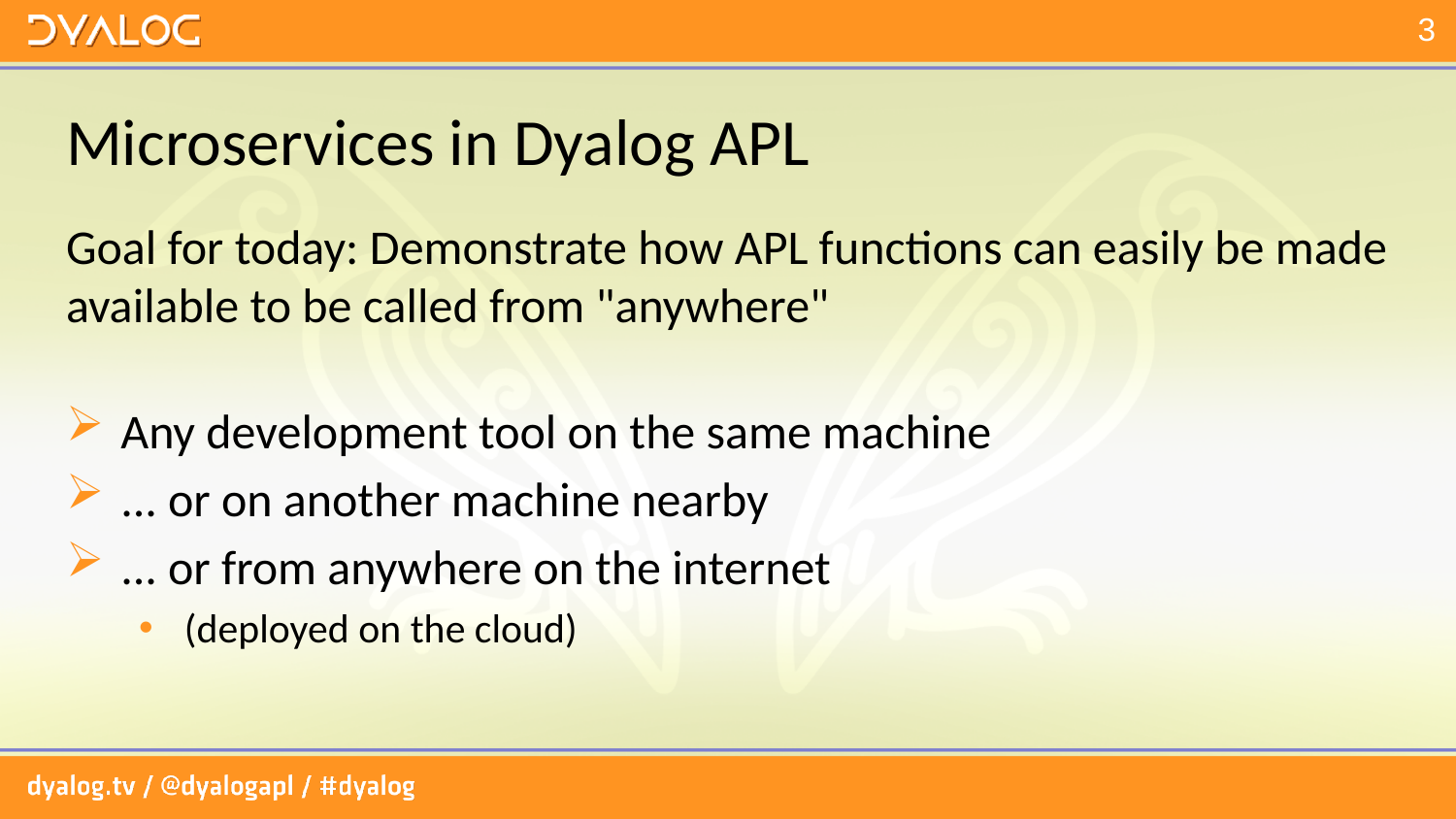

# Microservices in Dyalog APL
Goal for today: Demonstrate how APL functions can easily be made available to be called from "anywhere"
Any development tool on the same machine
... or on another machine nearby
... or from anywhere on the internet
(deployed on the cloud)